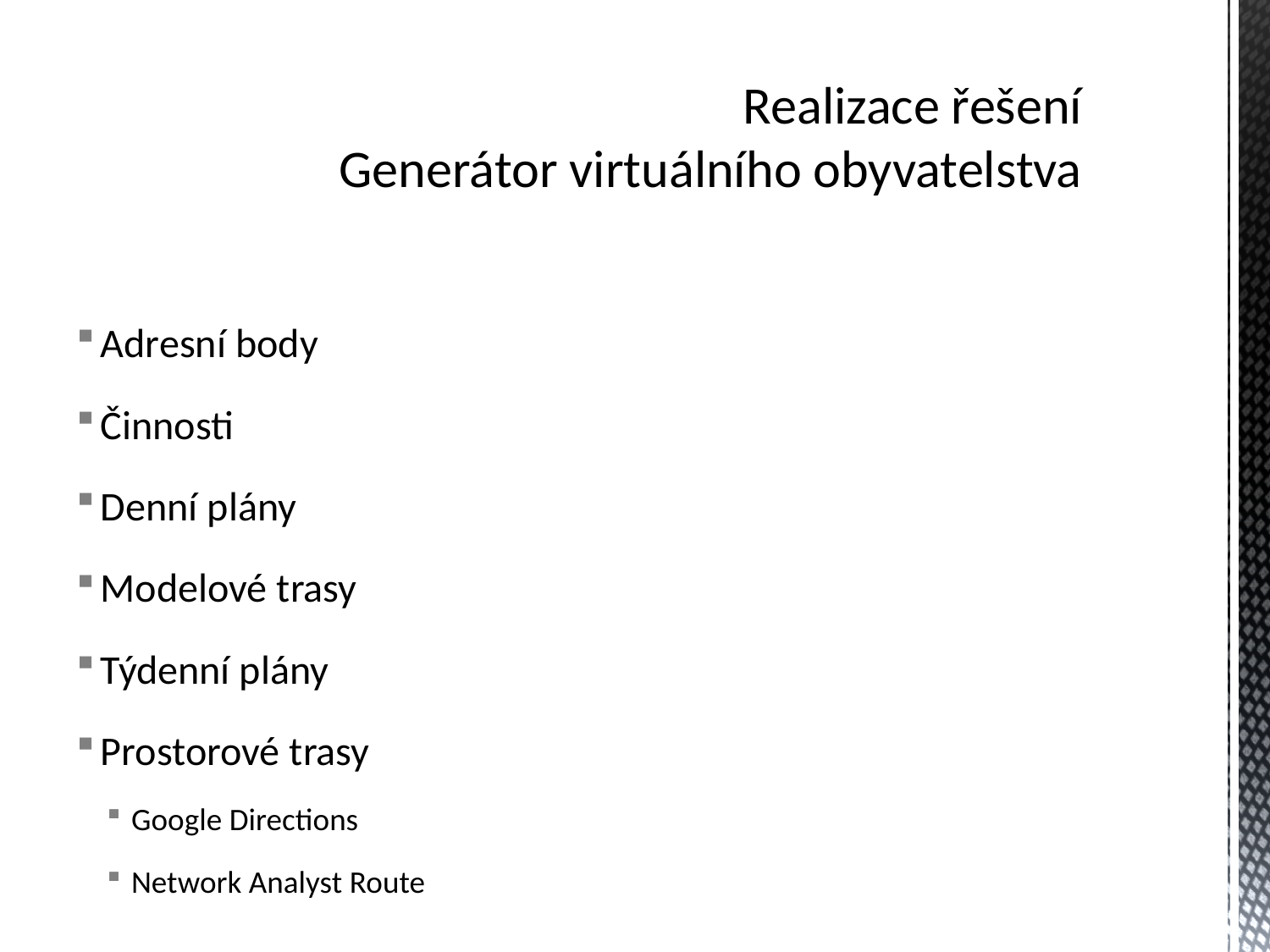

# Realizace řešení Generátor virtuálního obyvatelstva
Adresní body
Činnosti
Denní plány
Modelové trasy
Týdenní plány
Prostorové trasy
Google Directions
Network Analyst Route